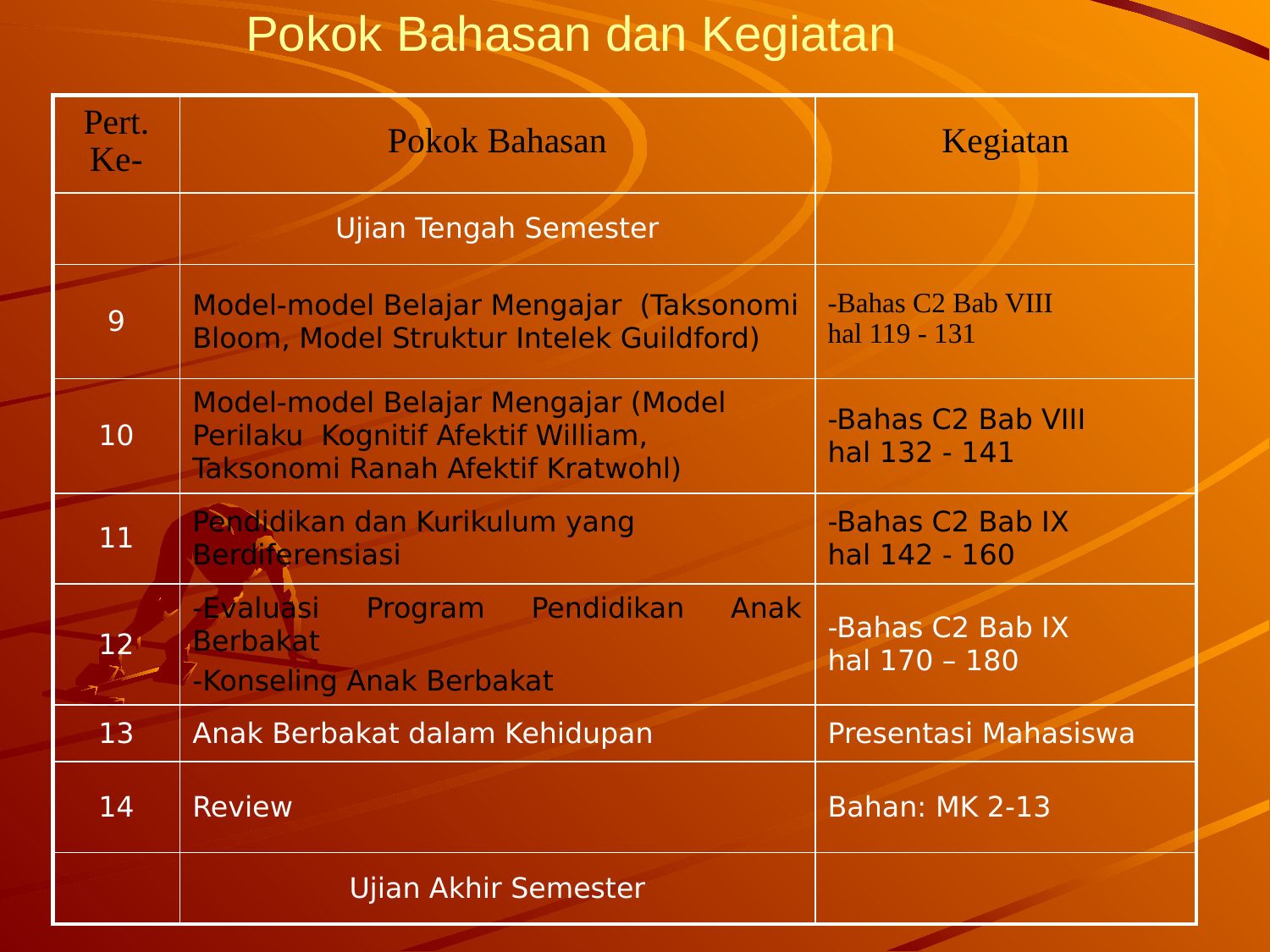

Pokok Bahasan dan Kegiatan
| Pert. Ke- | Pokok Bahasan | Kegiatan |
| --- | --- | --- |
|  | Ujian Tengah Semester |  |
| 9 | Model-model Belajar Mengajar (Taksonomi Bloom, Model Struktur Intelek Guildford) | -Bahas C2 Bab VIII hal 119 - 131 |
| 10 | Model-model Belajar Mengajar (Model Perilaku Kognitif Afektif William, Taksonomi Ranah Afektif Kratwohl) | -Bahas C2 Bab VIII hal 132 - 141 |
| 11 | Pendidikan dan Kurikulum yang Berdiferensiasi | -Bahas C2 Bab IX hal 142 - 160 |
| 12 | -Evaluasi Program Pendidikan Anak Berbakat -Konseling Anak Berbakat | -Bahas C2 Bab IX hal 170 – 180 |
| 13 | Anak Berbakat dalam Kehidupan | Presentasi Mahasiswa |
| 14 | Review | Bahan: MK 2-13 |
|  | Ujian Akhir Semester |  |